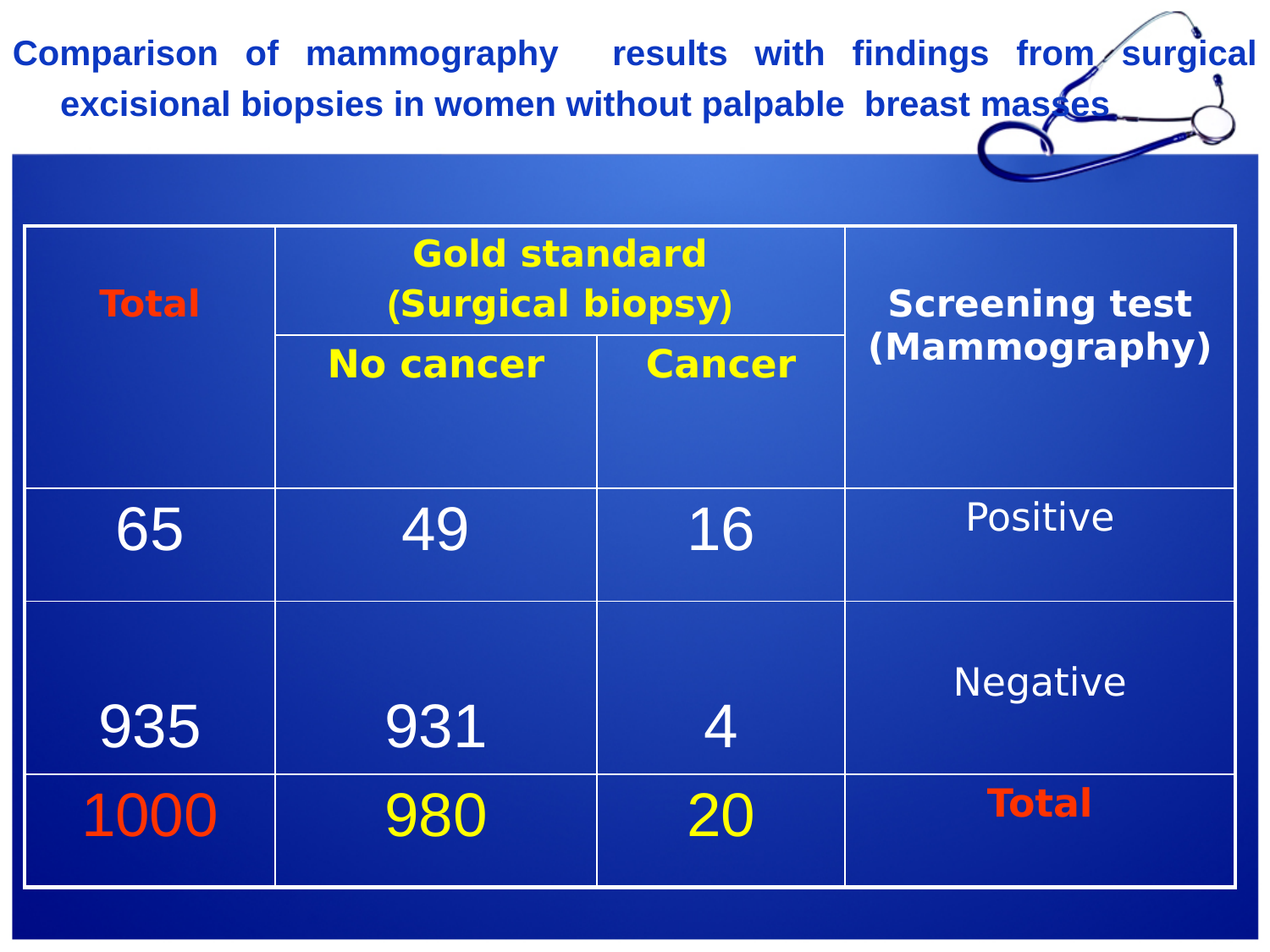

Comparison of mammography  results with findings from surgical excisional biopsies in women without palpable  breast masses
| Total | Gold standard (Surgical biopsy) |  | Screening test (Mammography) |
| --- | --- | --- | --- |
|  | No cancer | Cancer |  |
| 65 | 49 | 16 | Positive |
| 935 | 931 | 4 | Negative |
| 1000 | 980 | 20 | Total |